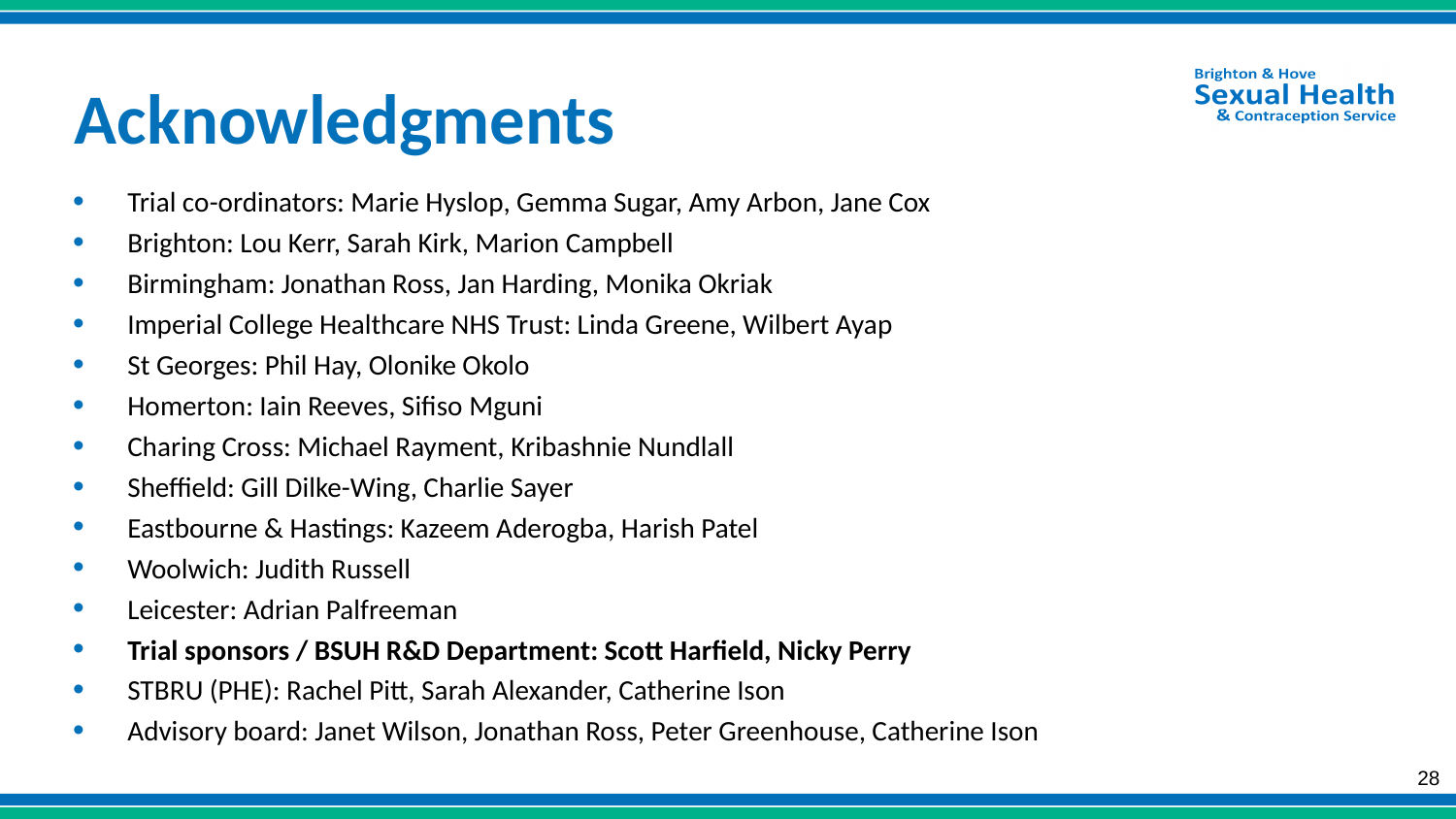

# Acknowledgments
Trial co-ordinators: Marie Hyslop, Gemma Sugar, Amy Arbon, Jane Cox
Brighton: Lou Kerr, Sarah Kirk, Marion Campbell
Birmingham: Jonathan Ross, Jan Harding, Monika Okriak
Imperial College Healthcare NHS Trust: Linda Greene, Wilbert Ayap
St Georges: Phil Hay, Olonike Okolo
Homerton: Iain Reeves, Sifiso Mguni
Charing Cross: Michael Rayment, Kribashnie Nundlall
Sheffield: Gill Dilke-Wing, Charlie Sayer
Eastbourne & Hastings: Kazeem Aderogba, Harish Patel
Woolwich: Judith Russell
Leicester: Adrian Palfreeman
Trial sponsors / BSUH R&D Department: Scott Harfield, Nicky Perry
STBRU (PHE): Rachel Pitt, Sarah Alexander, Catherine Ison
Advisory board: Janet Wilson, Jonathan Ross, Peter Greenhouse, Catherine Ison